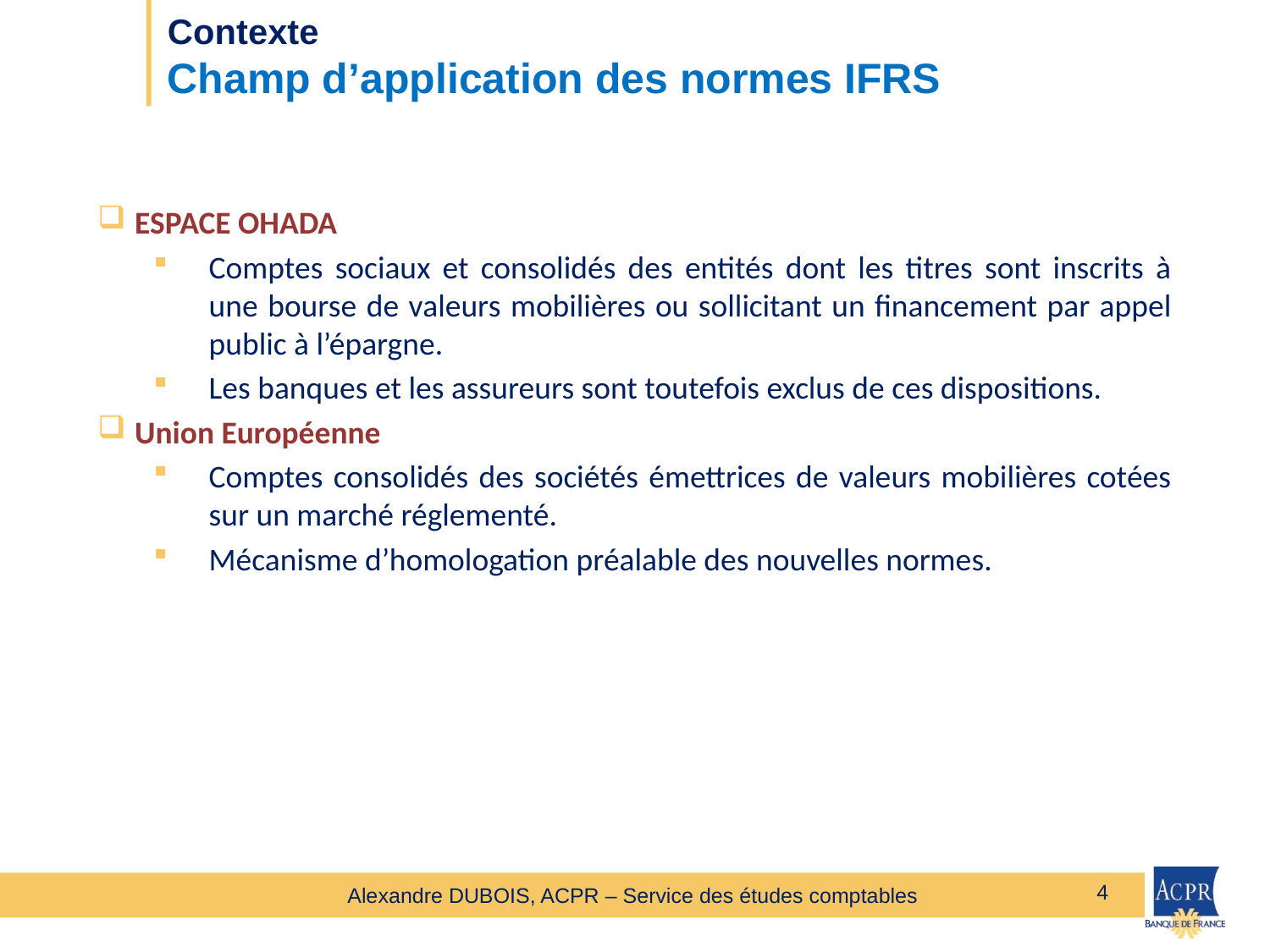

# Contexte Champ d’application des normes IFRS
ESPACE OHADA
Comptes sociaux et consolidés des entités dont les titres sont inscrits à une bourse de valeurs mobilières ou sollicitant un financement par appel public à l’épargne.
Les banques et les assureurs sont toutefois exclus de ces dispositions.
Union Européenne
Comptes consolidés des sociétés émettrices de valeurs mobilières cotées sur un marché réglementé.
Mécanisme d’homologation préalable des nouvelles normes.

4